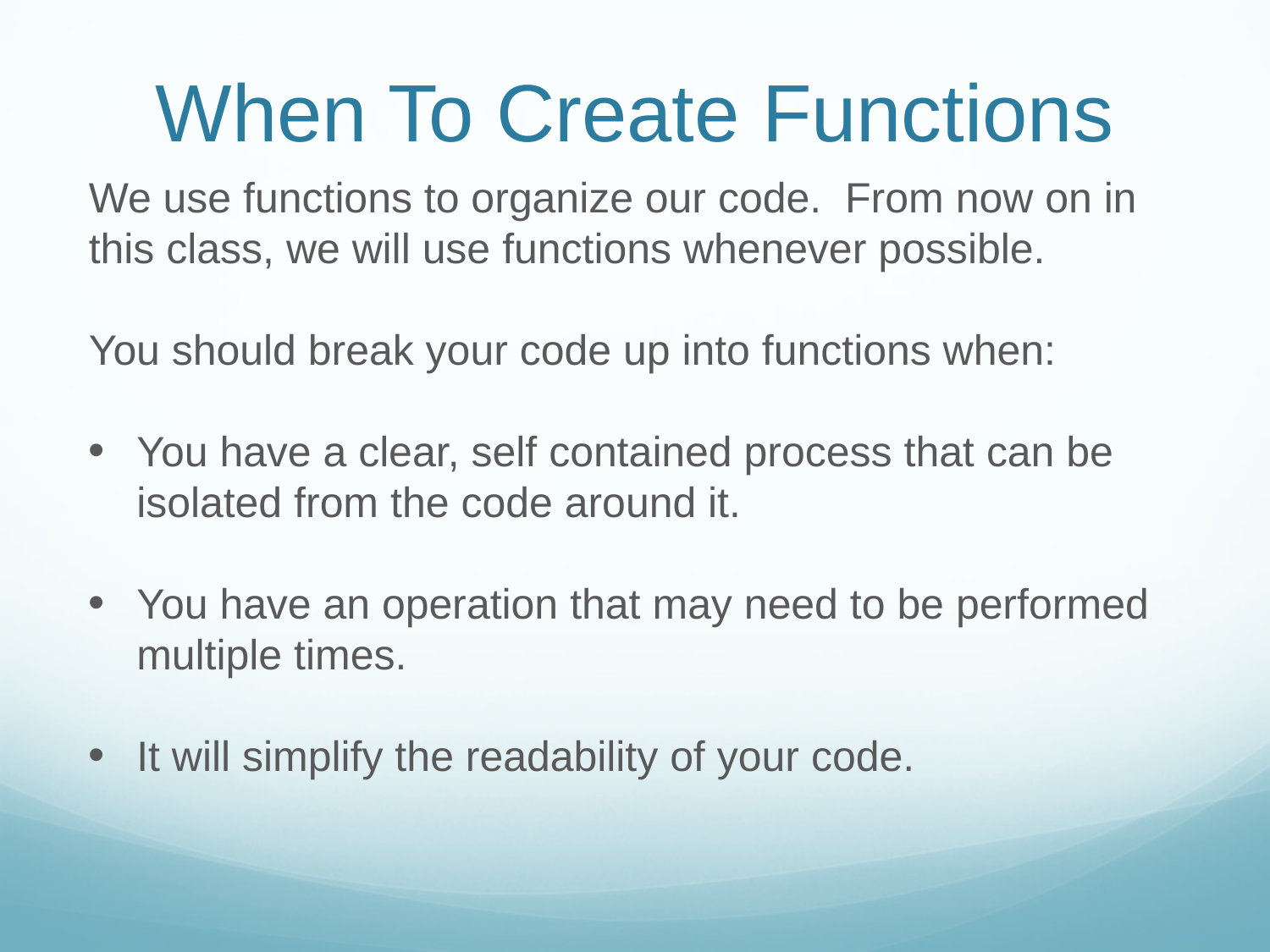

When To Create Functions
We use functions to organize our code.  From now on in this class, we will use functions whenever possible.

You should break your code up into functions when:

You have a clear, self contained process that can be isolated from the code around it.

You have an operation that may need to be performed multiple times.

It will simplify the readability of your code.